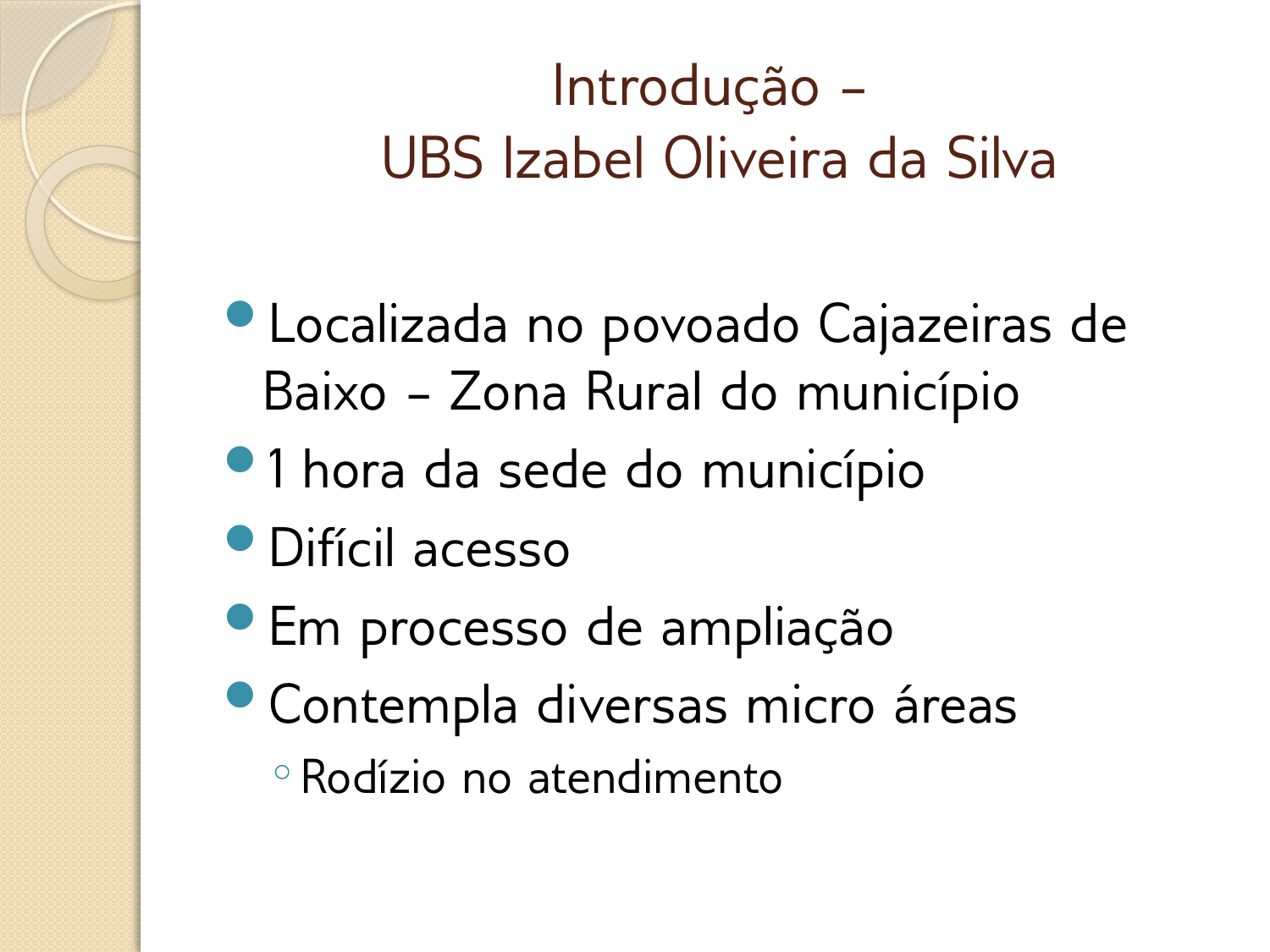

# Introdução – UBS Izabel Oliveira da Silva

Localizada no povoado Cajazeiras de Baixo – Zona Rural do município
1 hora da sede do município
Difícil acesso
Em processo de ampliação
Contempla diversas micro áreas
Rodízio no atendimento